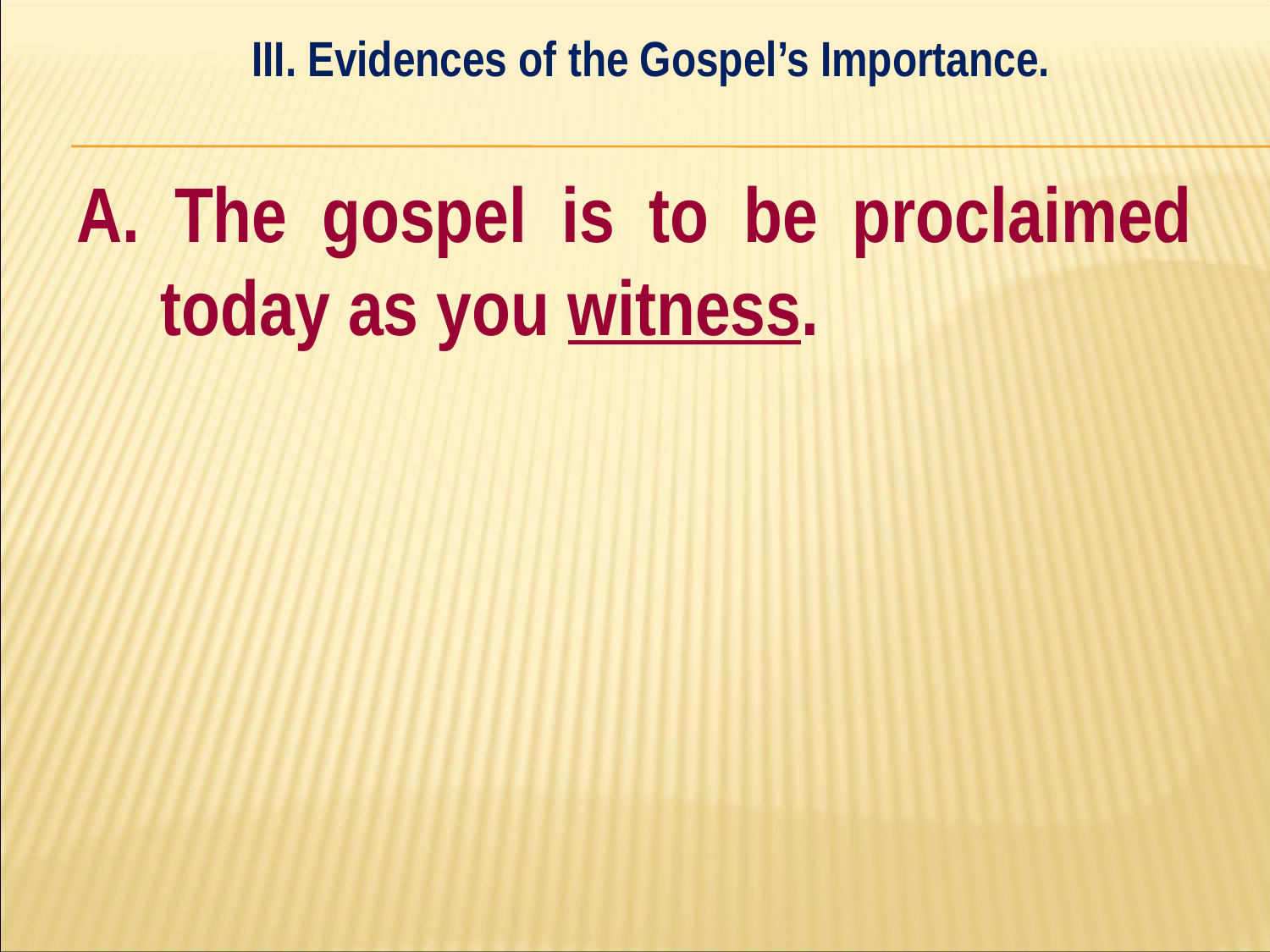

III. Evidences of the Gospel’s Importance.
#
A. The gospel is to be proclaimed today as you witness.